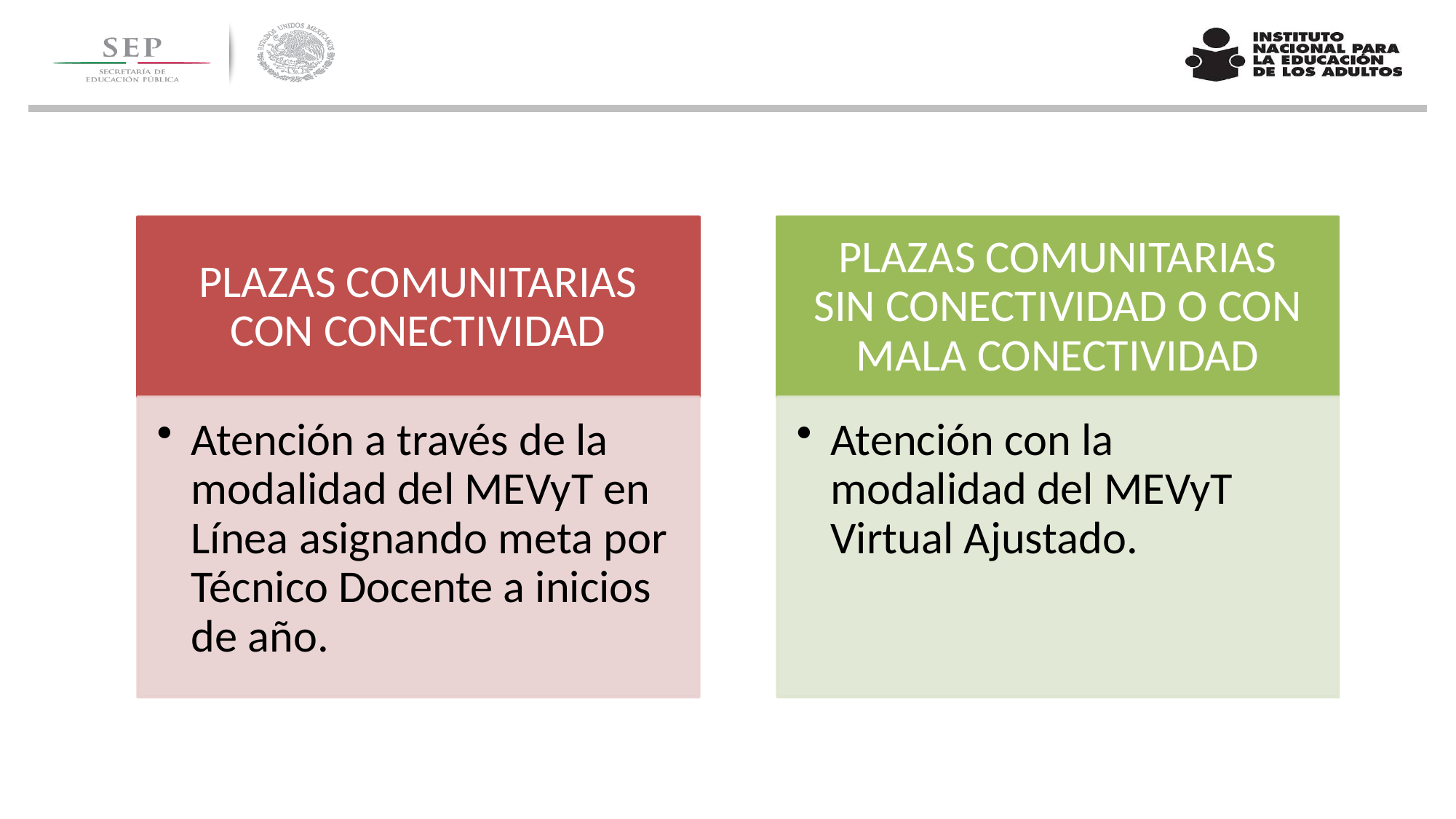

PLAZAS COMUNITARIAS CON CONECTIVIDAD
Atención a través de la modalidad del MEVyT en Línea asignando meta por Técnico Docente a inicios de año.
PLAZAS COMUNITARIAS SIN CONECTIVIDAD O CON MALA CONECTIVIDAD
Atención con la modalidad del MEVyT Virtual Ajustado.